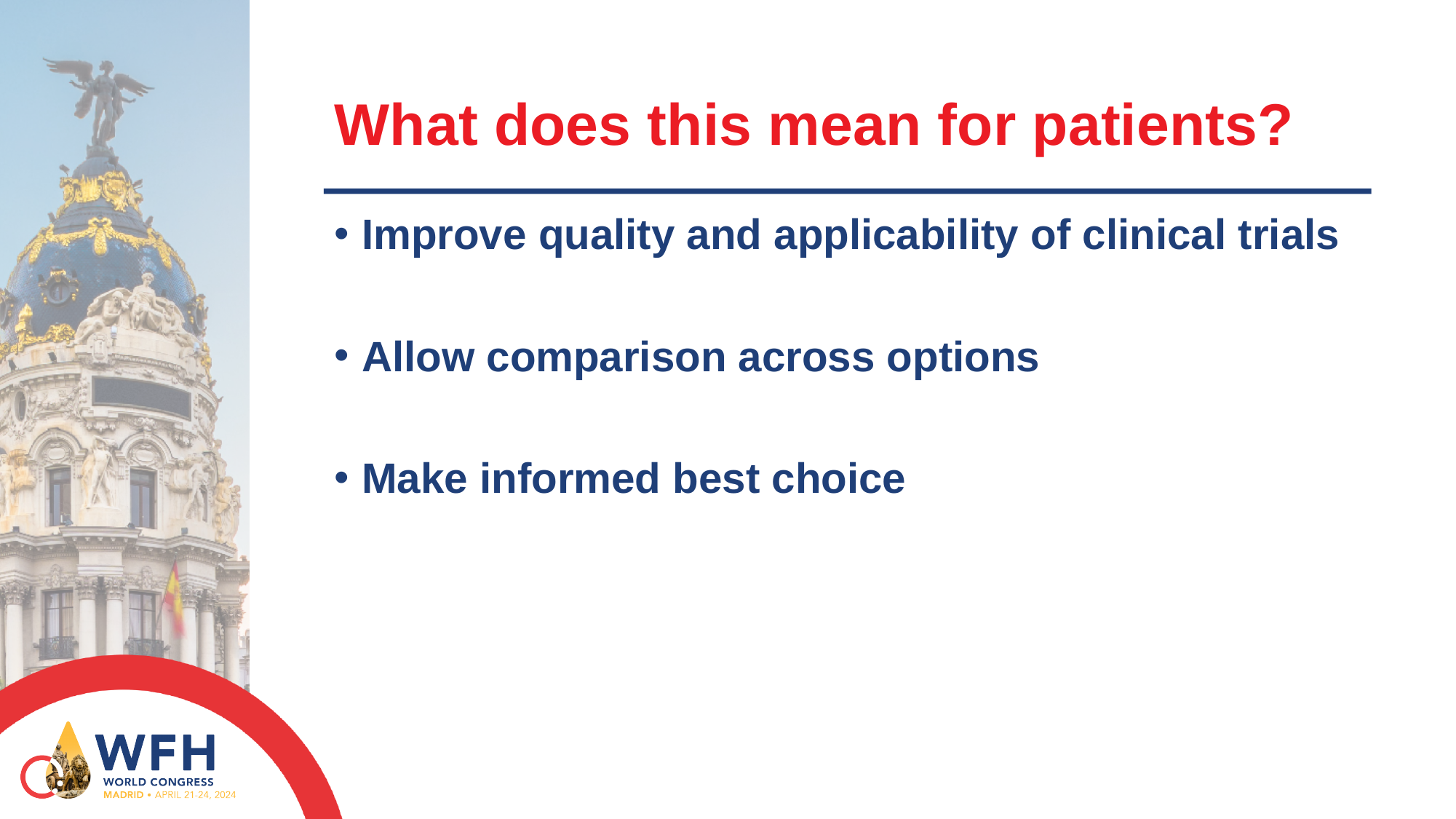

# What does this mean for patients?
Improve quality and applicability of clinical trials

Allow comparison across options

Make informed best choice